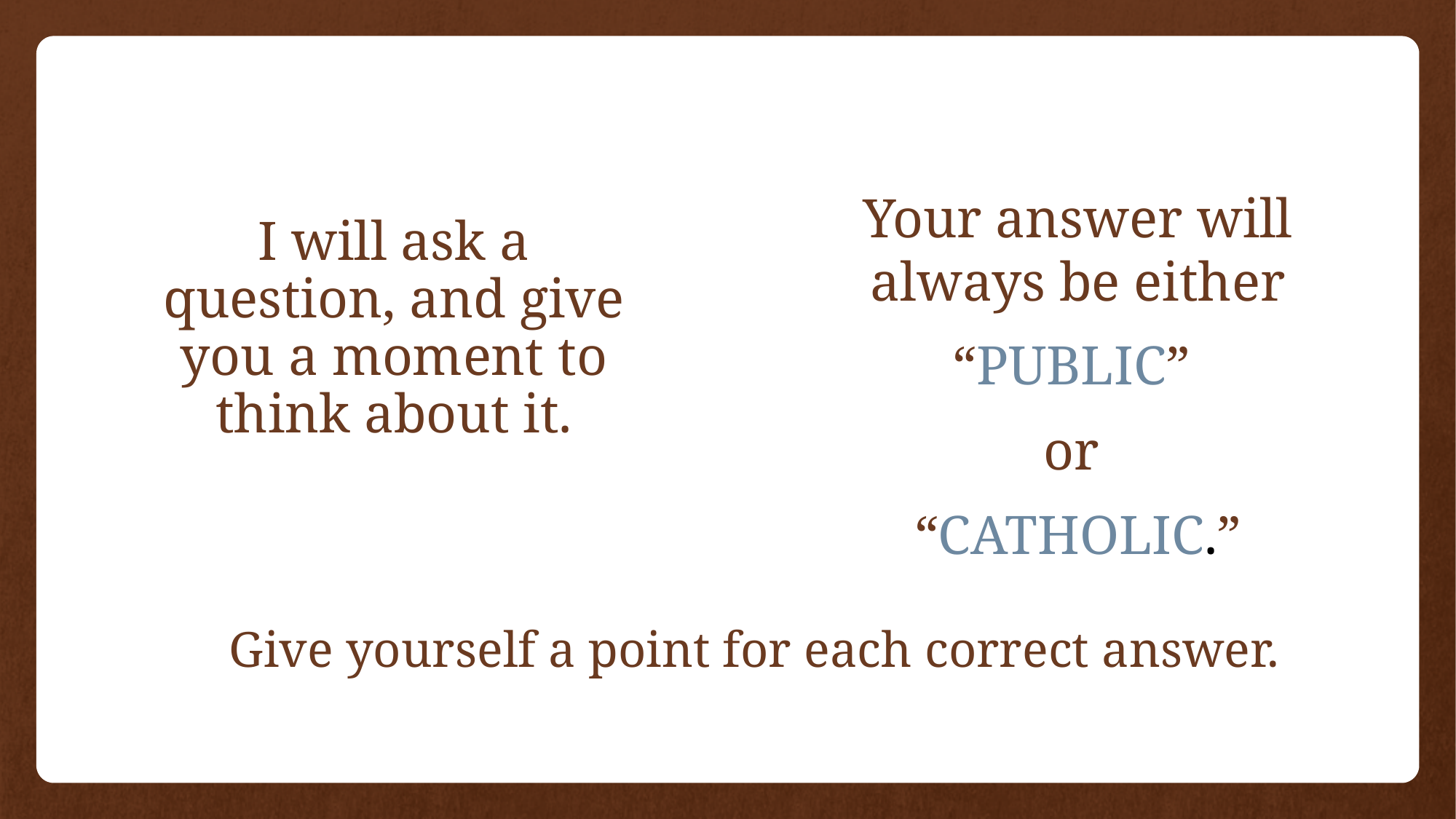

Your answer will always be either
“PUBLIC”
or
“CATHOLIC.”
I will ask a question, and give you a moment to think about it.

# Give yourself a point for each correct answer.